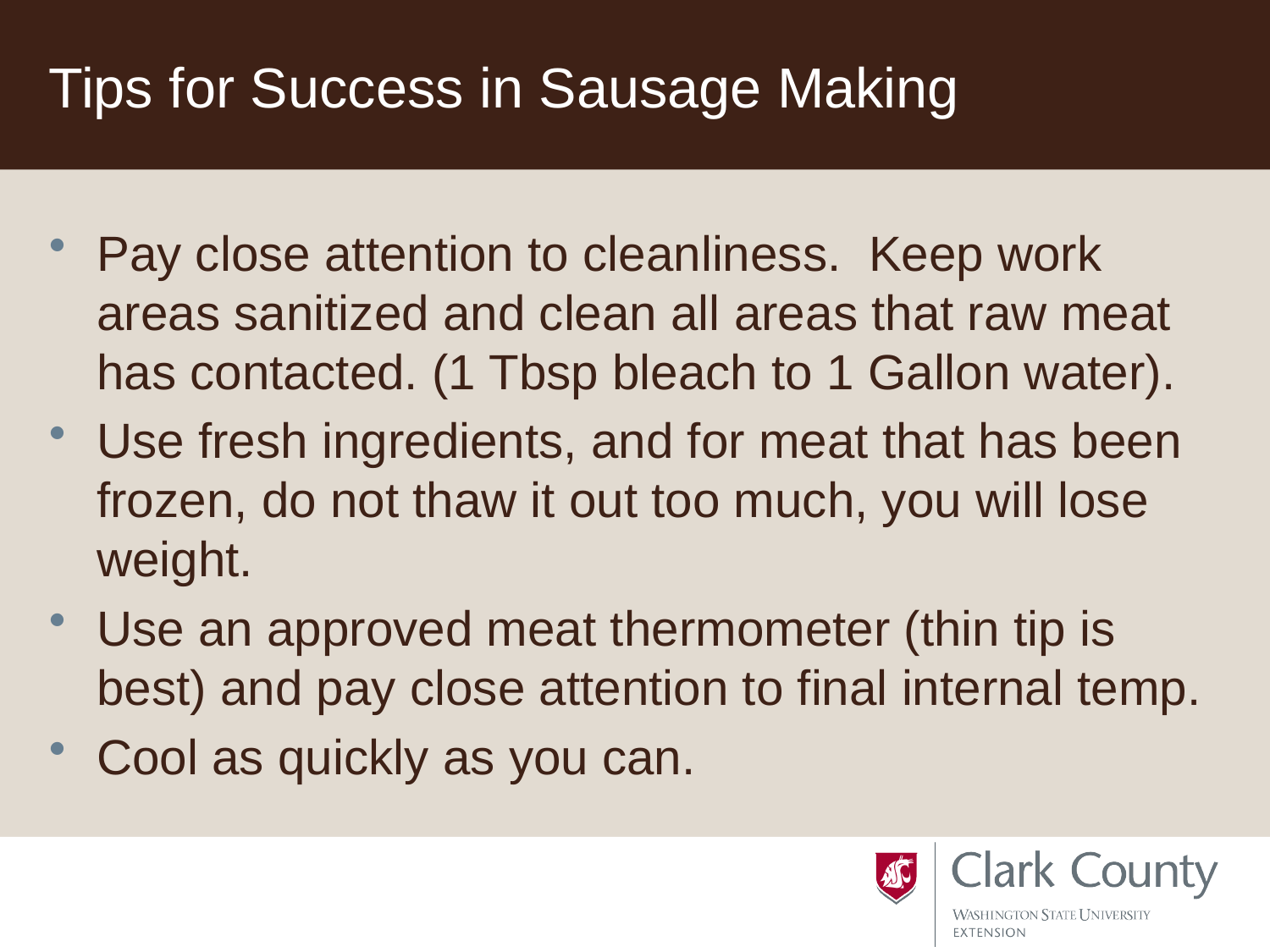

# Tips for Success in Sausage Making
Pay close attention to cleanliness.  Keep work areas sanitized and clean all areas that raw meat has contacted. (1 Tbsp bleach to 1 Gallon water).
Use fresh ingredients, and for meat that has been frozen, do not thaw it out too much, you will lose weight.
Use an approved meat thermometer (thin tip is best) and pay close attention to final internal temp.
Cool as quickly as you can.